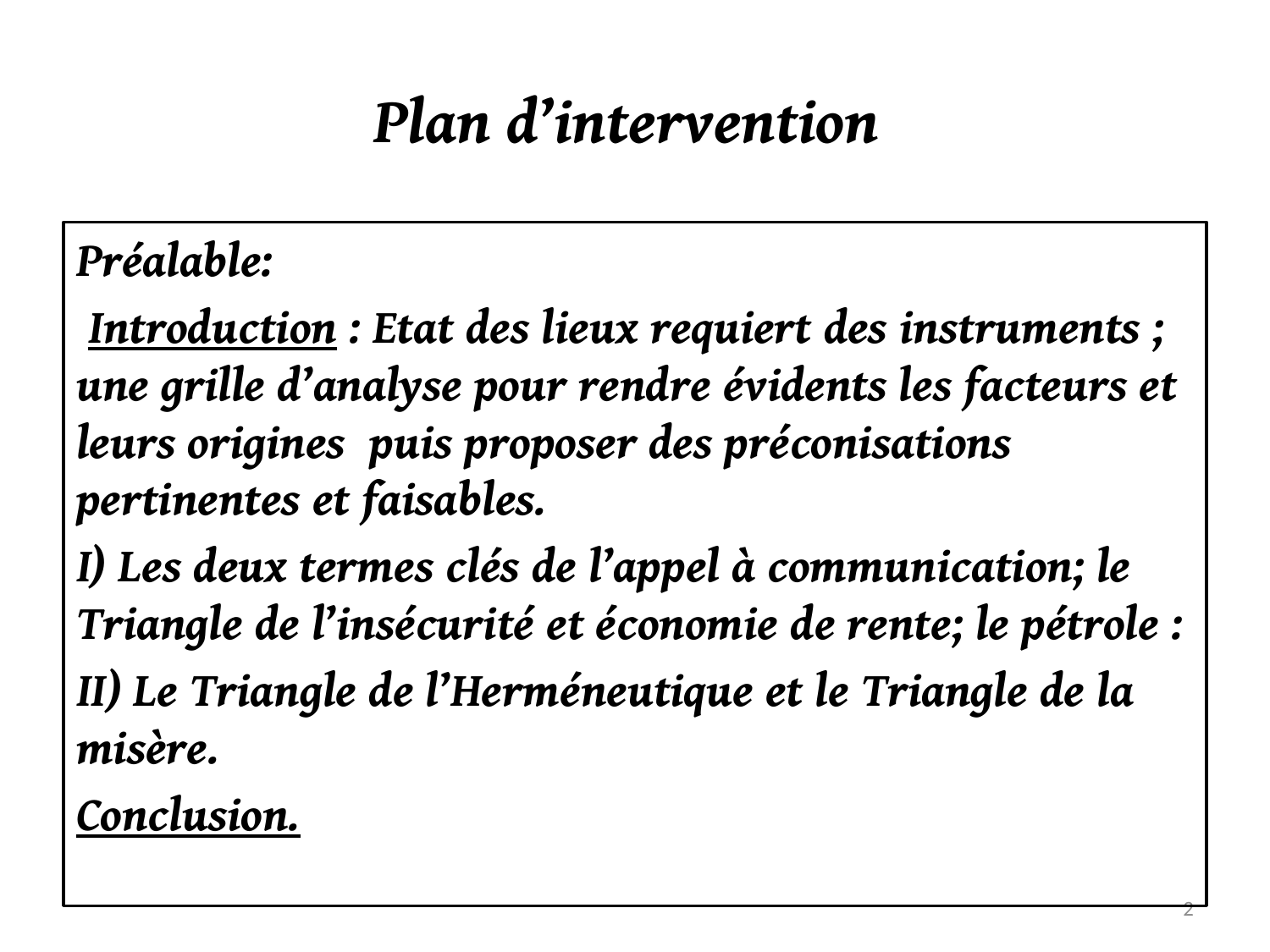

# Plan d’intervention
Préalable:
 Introduction : Etat des lieux requiert des instruments ; une grille d’analyse pour rendre évidents les facteurs et leurs origines  puis proposer des préconisations pertinentes et faisables.
I) Les deux termes clés de l’appel à communication; le Triangle de l’insécurité et économie de rente; le pétrole :
II) Le Triangle de l’Herméneutique et le Triangle de la misère.
Conclusion.

2